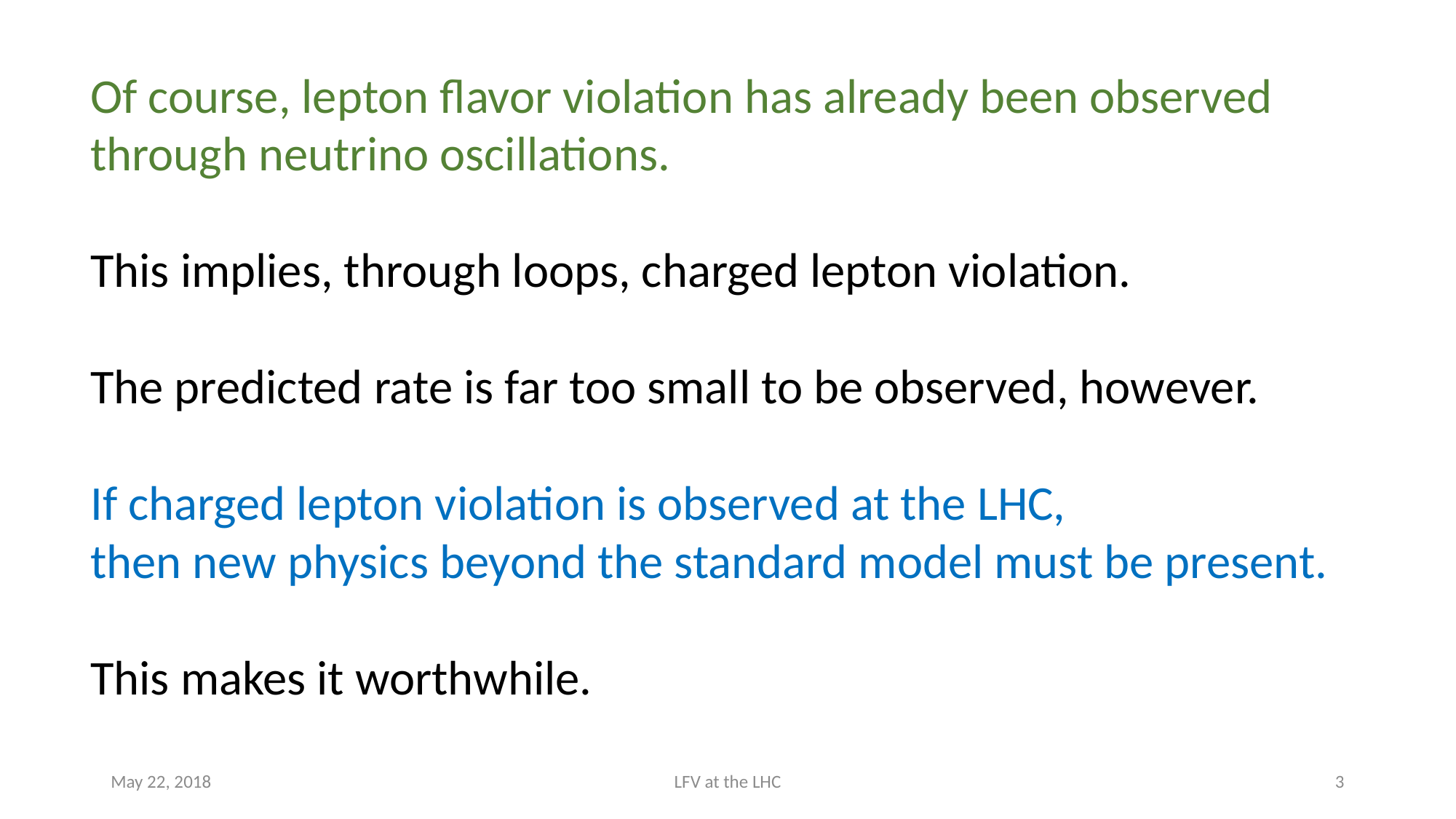

Of course, lepton flavor violation has already been observed
through neutrino oscillations.

This implies, through loops, charged lepton violation.

The predicted rate is far too small to be observed, however.

If charged lepton violation is observed at the LHC,
then new physics beyond the standard model must be present.

This makes it worthwhile.
May 22, 2018
LFV at the LHC
3